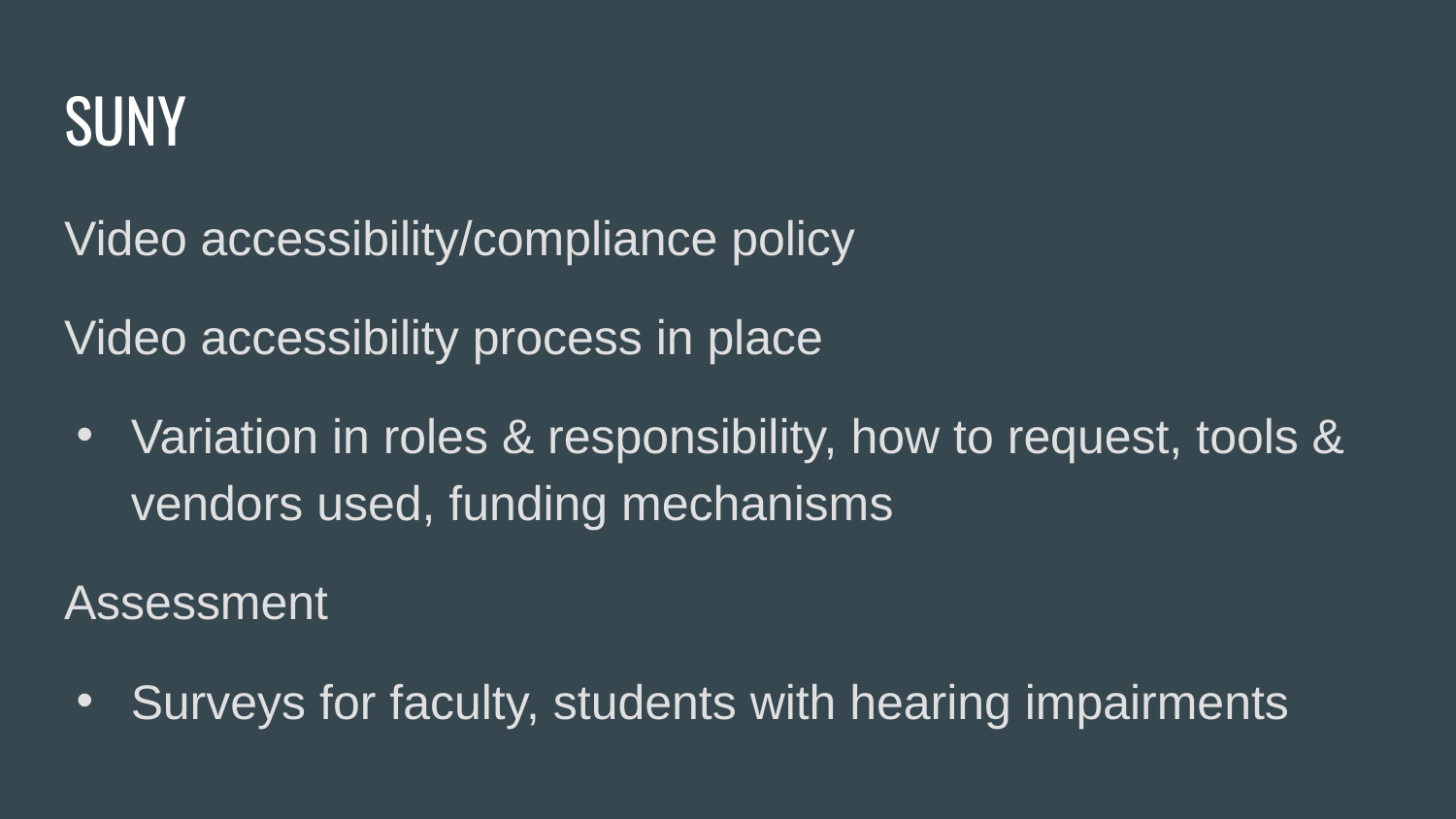

# SUNY
Video accessibility/compliance policy
Video accessibility process in place
Variation in roles & responsibility, how to request, tools & vendors used, funding mechanisms
Assessment
Surveys for faculty, students with hearing impairments